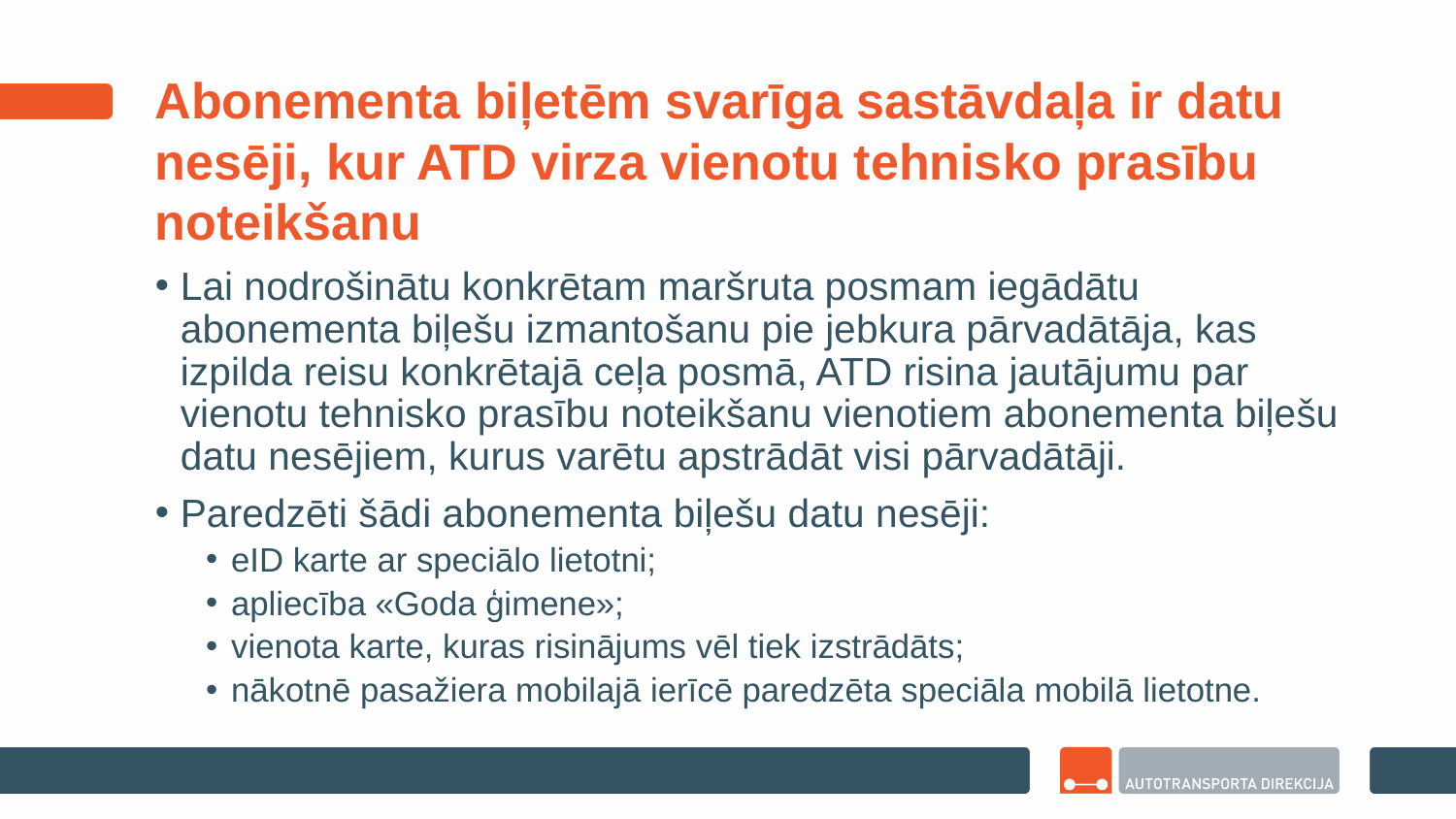

# Abonementa biļetēm svarīga sastāvdaļa ir datu nesēji, kur ATD virza vienotu tehnisko prasību noteikšanu
Lai nodrošinātu konkrētam maršruta posmam iegādātu abonementa biļešu izmantošanu pie jebkura pārvadātāja, kas izpilda reisu konkrētajā ceļa posmā, ATD risina jautājumu par vienotu tehnisko prasību noteikšanu vienotiem abonementa biļešu datu nesējiem, kurus varētu apstrādāt visi pārvadātāji.
Paredzēti šādi abonementa biļešu datu nesēji:
eID karte ar speciālo lietotni;
apliecība «Goda ģimene»;
vienota karte, kuras risinājums vēl tiek izstrādāts;
nākotnē pasažiera mobilajā ierīcē paredzēta speciāla mobilā lietotne.